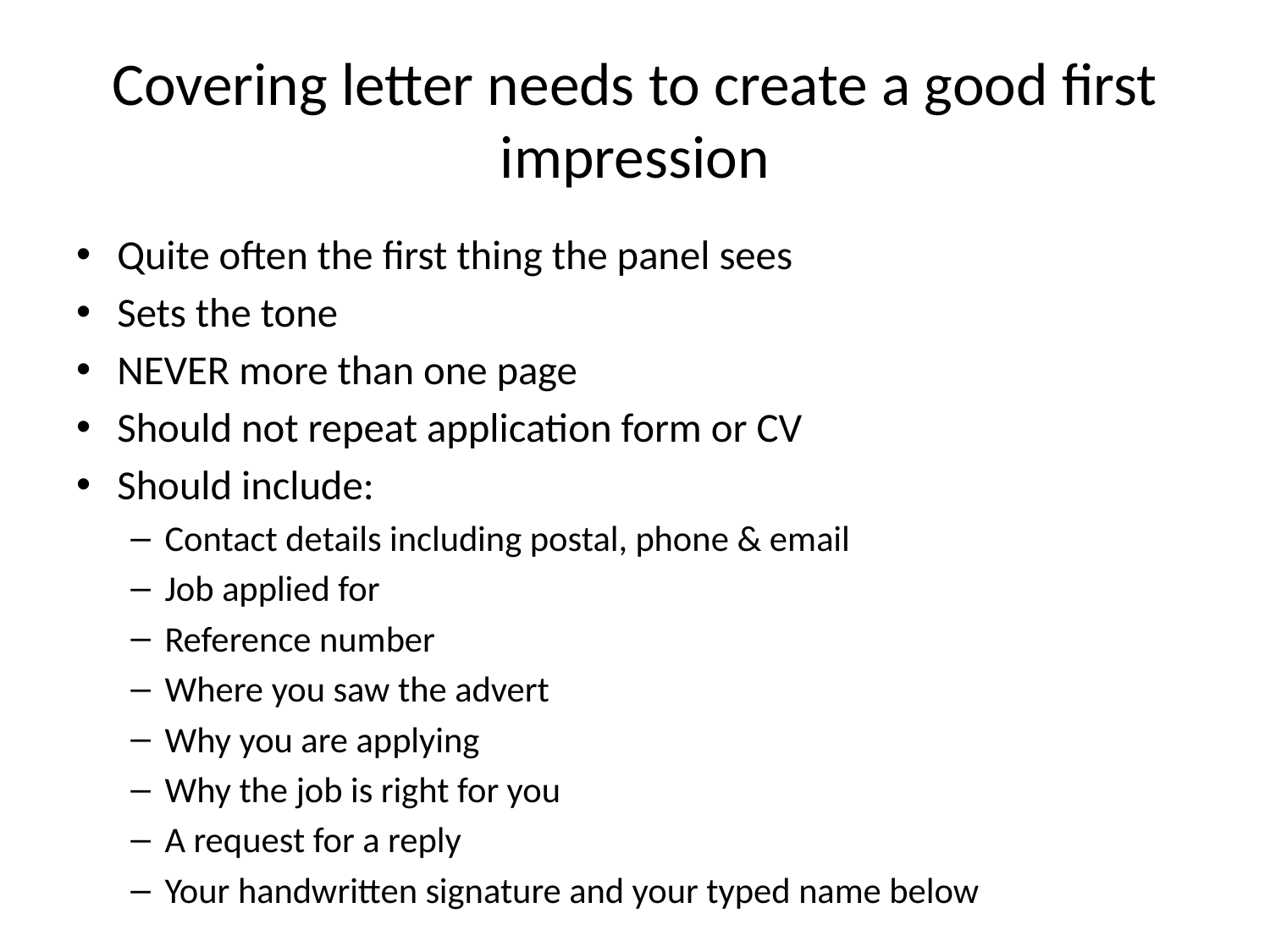

# Covering letter needs to create a good first impression
Quite often the first thing the panel sees
Sets the tone
NEVER more than one page
Should not repeat application form or CV
Should include:
Contact details including postal, phone & email
Job applied for
Reference number
Where you saw the advert
Why you are applying
Why the job is right for you
A request for a reply
Your handwritten signature and your typed name below